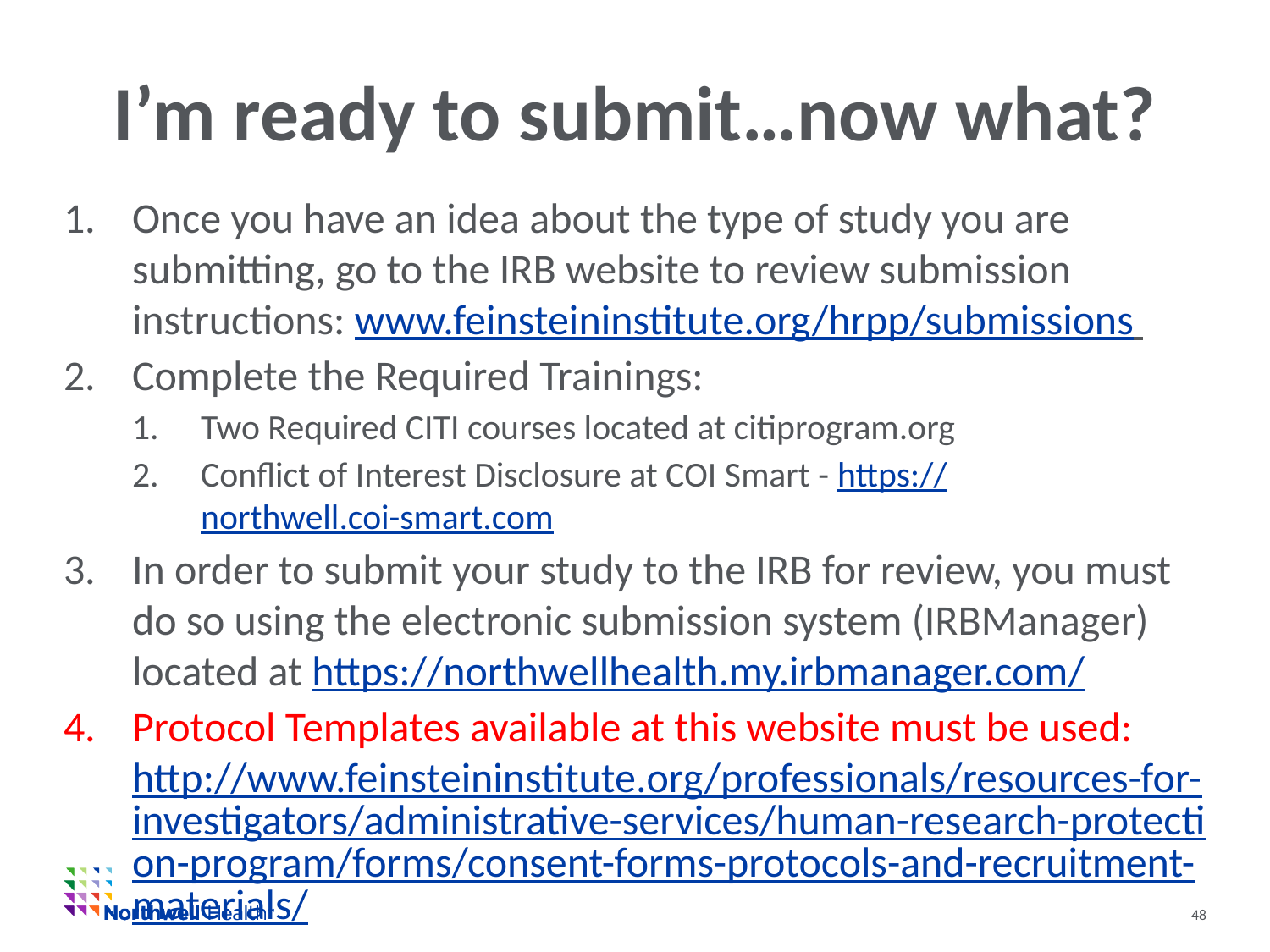

# I’m ready to submit…now what?
Once you have an idea about the type of study you are submitting, go to the IRB website to review submission instructions: www.feinsteininstitute.org/hrpp/submissions
Complete the Required Trainings:
Two Required CITI courses located at citiprogram.org
Conflict of Interest Disclosure at COI Smart - https://northwell.coi-smart.com
In order to submit your study to the IRB for review, you must do so using the electronic submission system (IRBManager)  located at https://northwellhealth.my.irbmanager.com/
Protocol Templates available at this website must be used:  http://www.feinsteininstitute.org/professionals/resources-for-investigators/administrative-services/human-research-protection-program/forms/consent-forms-protocols-and-recruitment-materials/

48